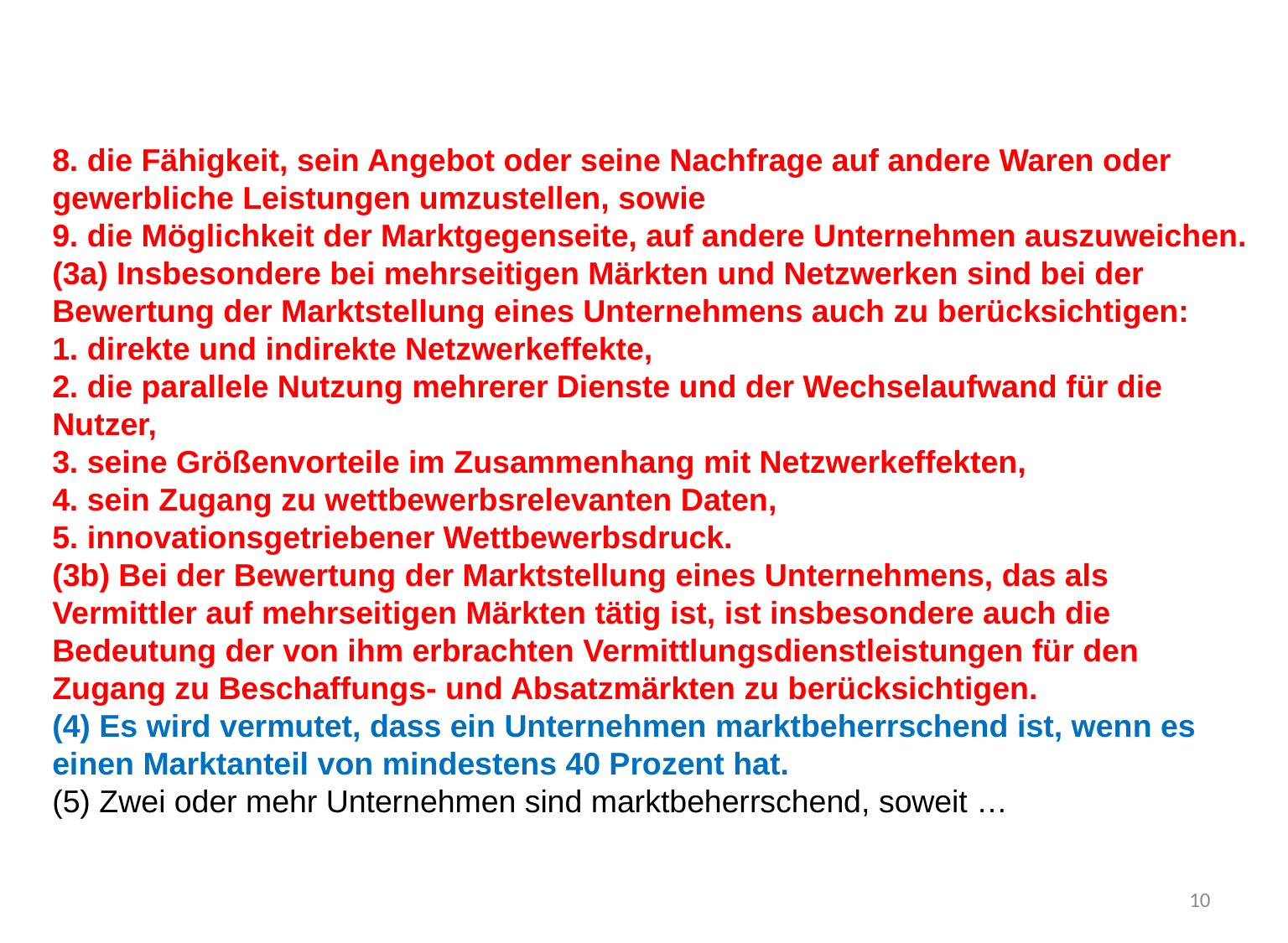

8. die Fähigkeit, sein Angebot oder seine Nachfrage auf andere Waren oder gewerbliche Leistungen umzustellen, sowie
9. die Möglichkeit der Marktgegenseite, auf andere Unternehmen auszuweichen.
(3a) Insbesondere bei mehrseitigen Märkten und Netzwerken sind bei der Bewertung der Marktstellung eines Unternehmens auch zu berücksichtigen:
1. direkte und indirekte Netzwerkeffekte,
2. die parallele Nutzung mehrerer Dienste und der Wechselaufwand für die Nutzer,
3. seine Größenvorteile im Zusammenhang mit Netzwerkeffekten,
4. sein Zugang zu wettbewerbsrelevanten Daten,
5. innovationsgetriebener Wettbewerbsdruck.
(3b) Bei der Bewertung der Marktstellung eines Unternehmens, das als Vermittler auf mehrseitigen Märkten tätig ist, ist insbesondere auch die Bedeutung der von ihm erbrachten Vermittlungsdienstleistungen für den Zugang zu Beschaffungs- und Absatzmärkten zu berücksichtigen.
(4) Es wird vermutet, dass ein Unternehmen marktbeherrschend ist, wenn es einen Marktanteil von mindestens 40 Prozent hat.
(5) Zwei oder mehr Unternehmen sind marktbeherrschend, soweit …
10